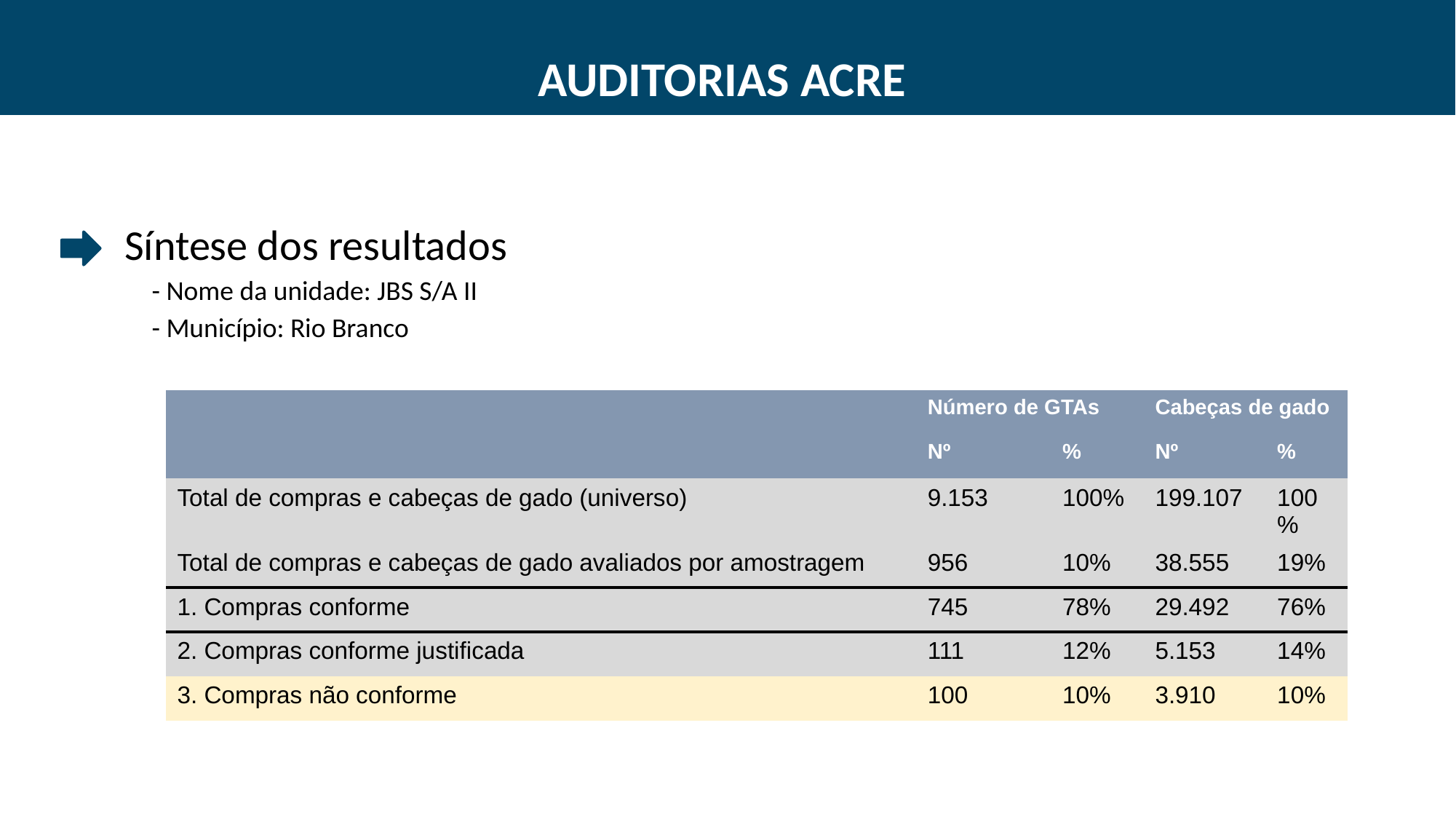

AUDITORIAS ACRE

# Síntese dos resultados
- Nome da unidade: JBS S/A II
- Município: Rio Branco

|  | Número de GTAs |  | Cabeças de gado |  |
| --- | --- | --- | --- | --- |
|  | Nº | % | Nº | % |
| Total de compras e cabeças de gado (universo) | 9.153 | 100% | 199.107 | 100% |
| Total de compras e cabeças de gado avaliados por amostragem | 956 | 10% | 38.555 | 19% |
| 1. Compras conforme | 745 | 78% | 29.492 | 76% |
| 2. Compras conforme justificada | 111 | 12% | 5.153 | 14% |
| 3. Compras não conforme | 100 | 10% | 3.910 | 10% |